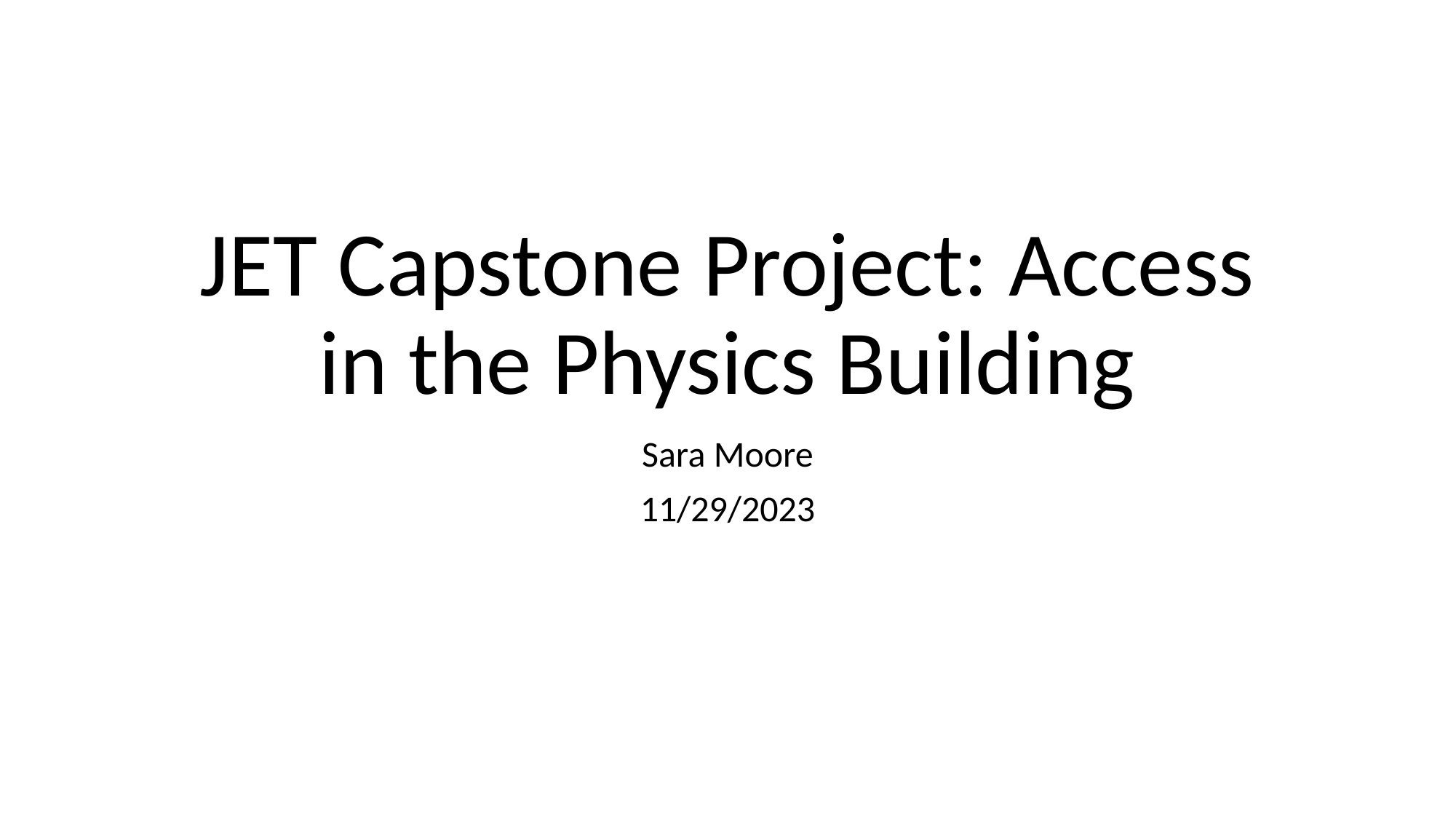

# JET Capstone Project: Access in the Physics Building
Sara Moore
11/29/2023